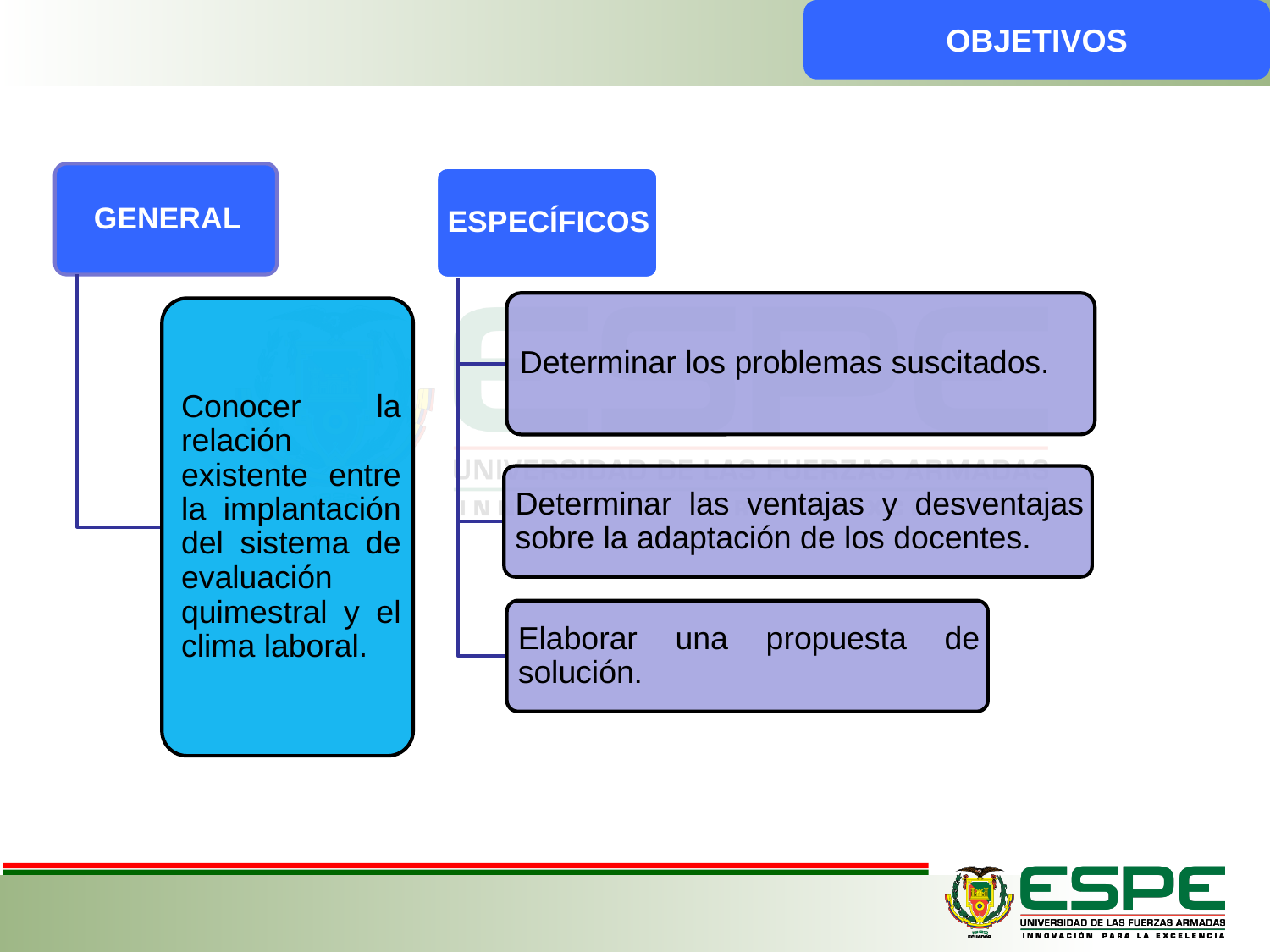

OBJETIVOS
GENERAL
Conocer  la relación existente entre la implantación del sistema de evaluación quimestral y el clima laboral.
ESPECÍFICOS
Determinar los problemas suscitados.
Determinar las ventajas y desventajas sobre la adaptación de los docentes.
Elaborar una propuesta de solución.